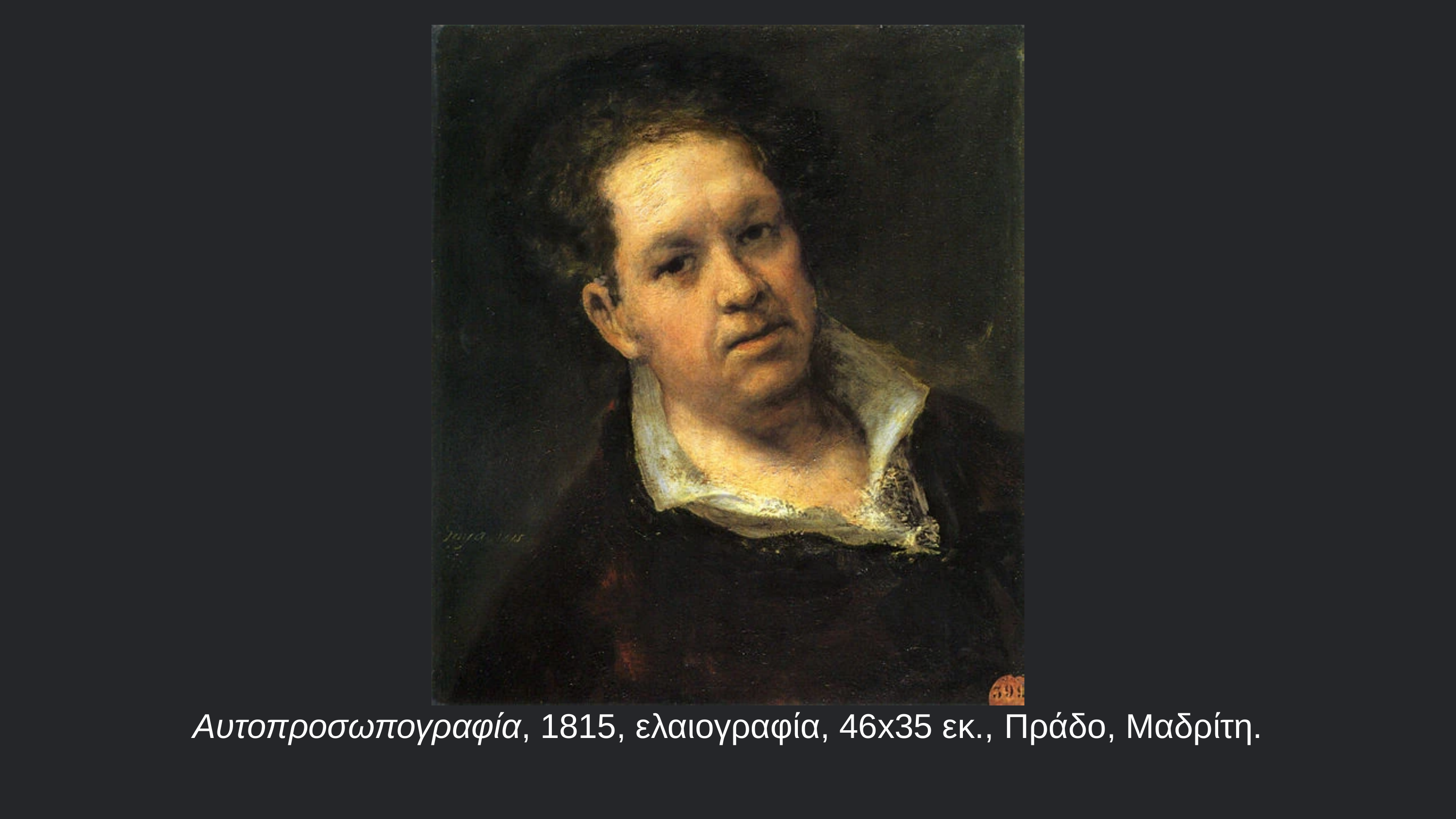

Αυτοπροσωπογραφία, 1815, ελαιογραφία, 46x35 εκ., Πράδο, Μαδρίτη.